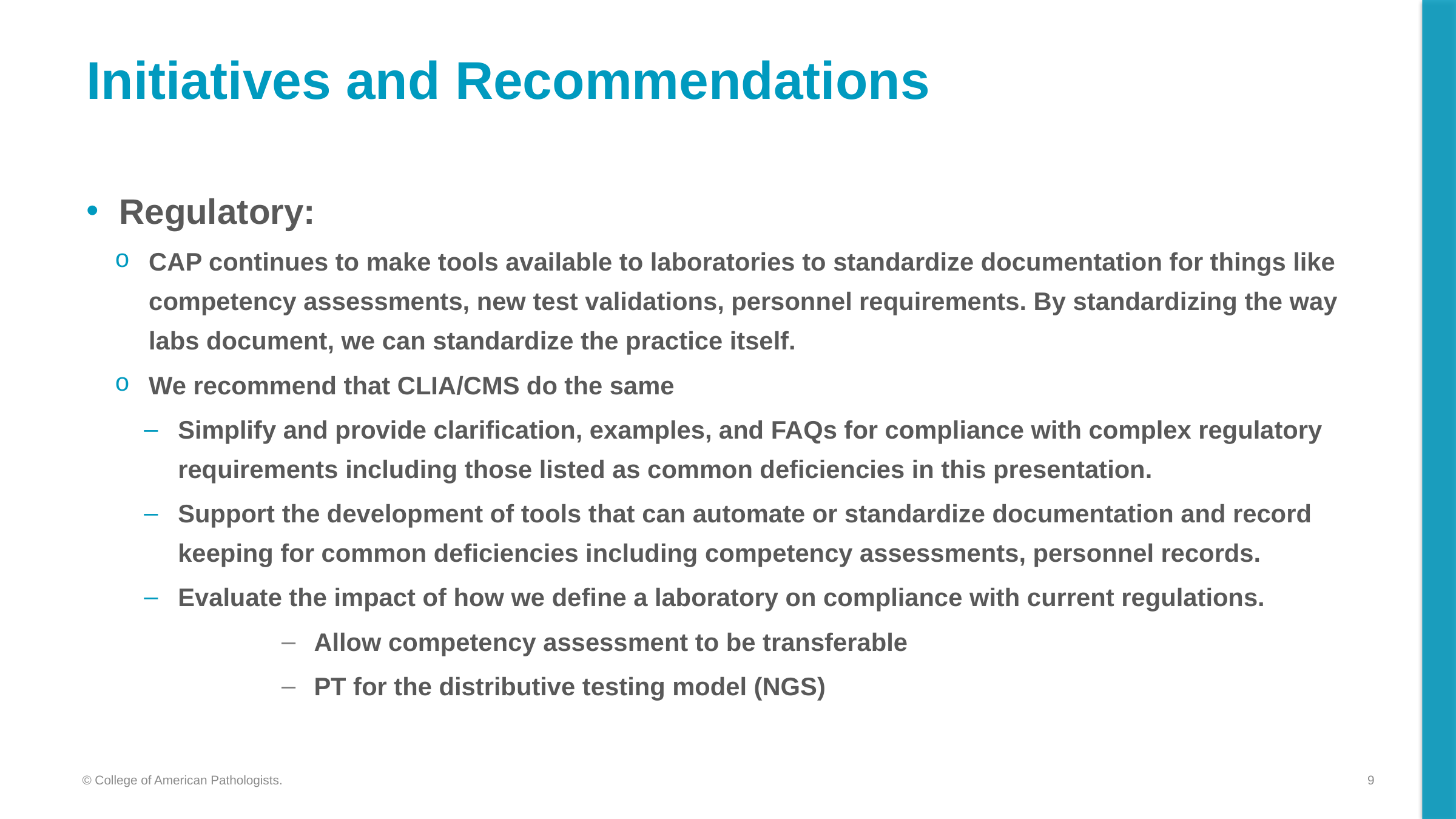

# Initiatives and Recommendations
Regulatory:
CAP continues to make tools available to laboratories to standardize documentation for things like competency assessments, new test validations, personnel requirements. By standardizing the way labs document, we can standardize the practice itself.
We recommend that CLIA/CMS do the same
Simplify and provide clarification, examples, and FAQs for compliance with complex regulatory requirements including those listed as common deficiencies in this presentation.
Support the development of tools that can automate or standardize documentation and record keeping for common deficiencies including competency assessments, personnel records.
Evaluate the impact of how we define a laboratory on compliance with current regulations.
Allow competency assessment to be transferable
PT for the distributive testing model (NGS)

9